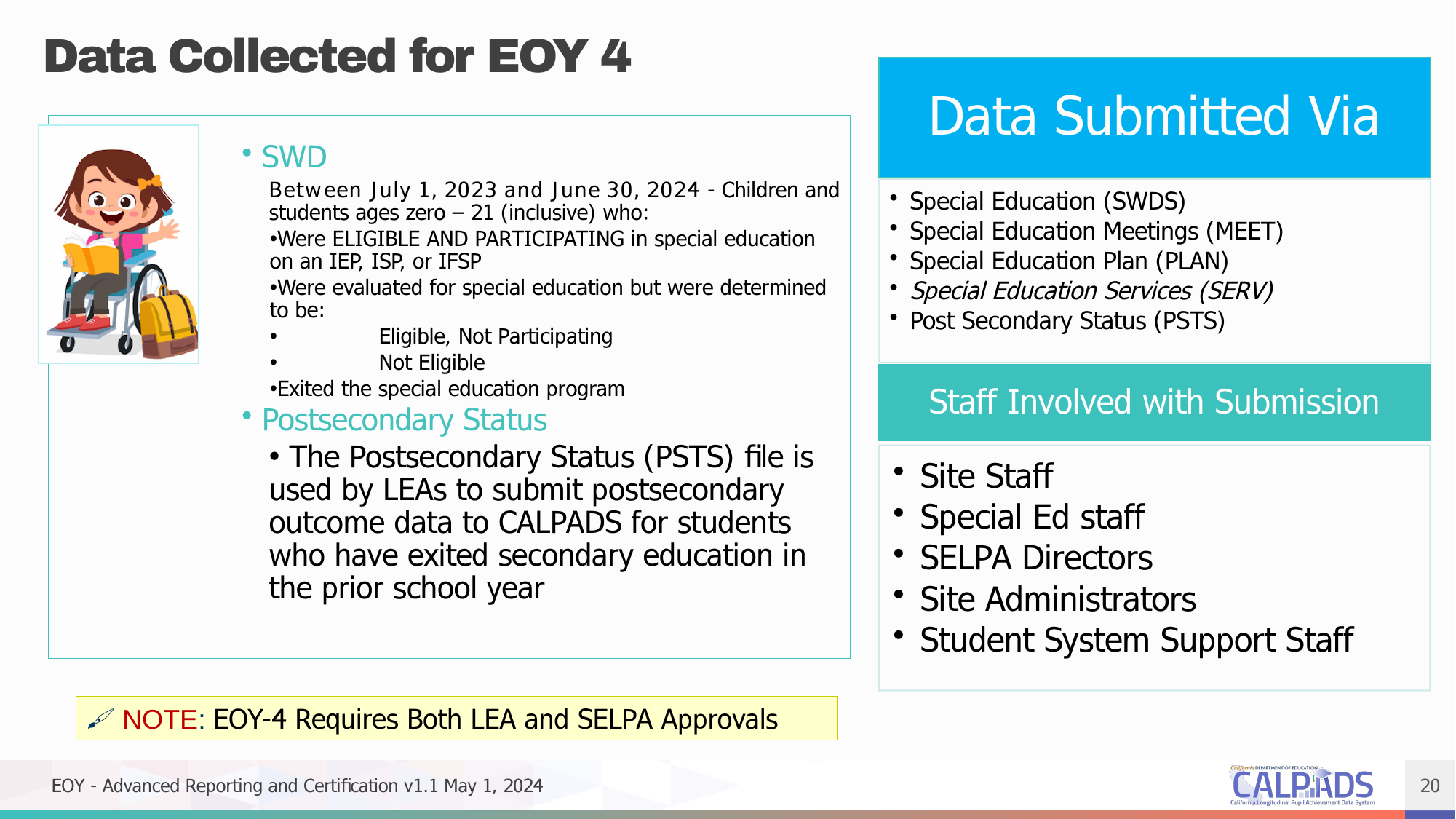

Data Collected for EOY 4
Data Submitted Via
Special Education (SWDS)
Special Education Meetings (MEET)
Special Education Plan (PLAN)
Special Education Services (SERV)
Post Secondary Status (PSTS)

 SWD
Between July 1, 2023 and June 30, 2024 - Children and students ages zero – 21 (inclusive) who:
Were ELIGIBLE AND PARTICIPATING in special education on an IEP, ISP, or IFSP
Were evaluated for special education but were determined to be:
	Eligible, Not Participating
	Not Eligible
Exited the special education program
 Postsecondary Status
 The Postsecondary Status (PSTS) file is used by LEAs to submit postsecondary outcome data to CALPADS for students who have exited secondary education in the prior school year
Staff Involved with Submission
Site Staff
Special Ed staff
SELPA Directors
Site Administrators
Student System Support Staff
🖌 NOTE: EOY-4 Requires Both LEA and SELPA Approvals
EOY - Advanced Reporting and Certification v1.1 May 1, 2024
20